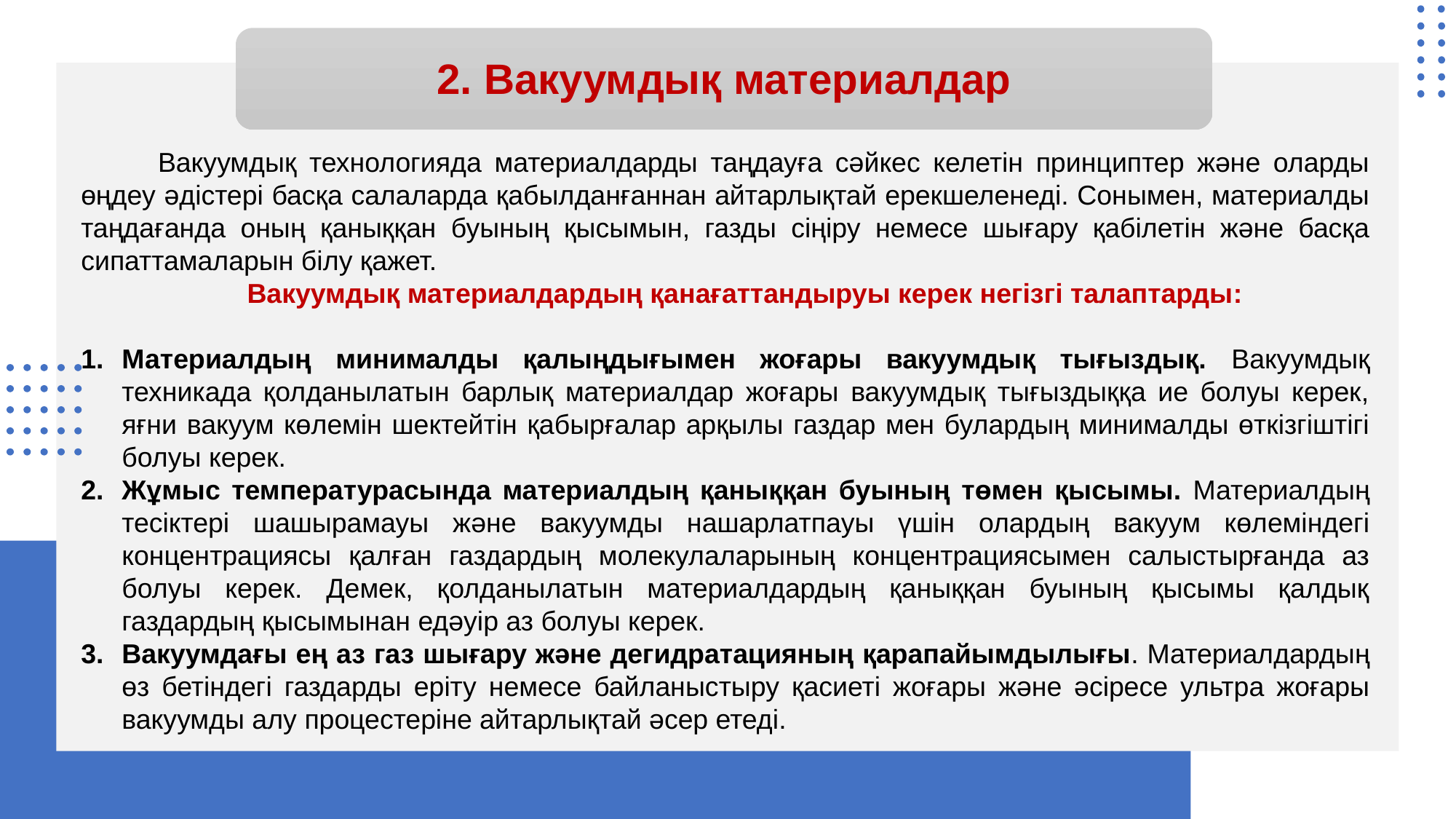

# 2. Вакуумдық материалдар

      Вакуумдық технологияда материалдарды таңдауға сәйкес келетін принциптер және оларды өңдеу әдістері басқа салаларда қабылданғаннан айтарлықтай ерекшеленеді. Сонымен, материалды таңдағанда оның қаныққан буының қысымын, газды сіңіру немесе шығару қабілетін және басқа сипаттамаларын білу қажет.
     Вакуумдық материалдардың қанағаттандыруы керек негізгі талаптарды:

Материалдың минималды қалыңдығымен жоғары вакуумдық тығыздық. Вакуумдық техникада қолданылатын барлық материалдар жоғары вакуумдық тығыздыққа ие болуы керек, яғни вакуум көлемін шектейтін қабырғалар арқылы газдар мен булардың минималды өткізгіштігі болуы керек.
Жұмыс температурасында материалдың қаныққан буының төмен қысымы. Материалдың тесіктері шашырамауы және вакуумды нашарлатпауы үшін олардың вакуум көлеміндегі концентрациясы қалған газдардың молекулаларының концентрациясымен салыстырғанда аз болуы керек. Демек, қолданылатын материалдардың қаныққан буының қысымы қалдық газдардың қысымынан едәуір аз болуы керек.
Вакуумдағы ең аз газ шығару және дегидратацияның қарапайымдылығы. Материалдардың өз бетіндегі газдарды еріту немесе байланыстыру қасиеті жоғары және әсіресе ультра жоғары вакуумды алу процестеріне айтарлықтай әсер етеді.